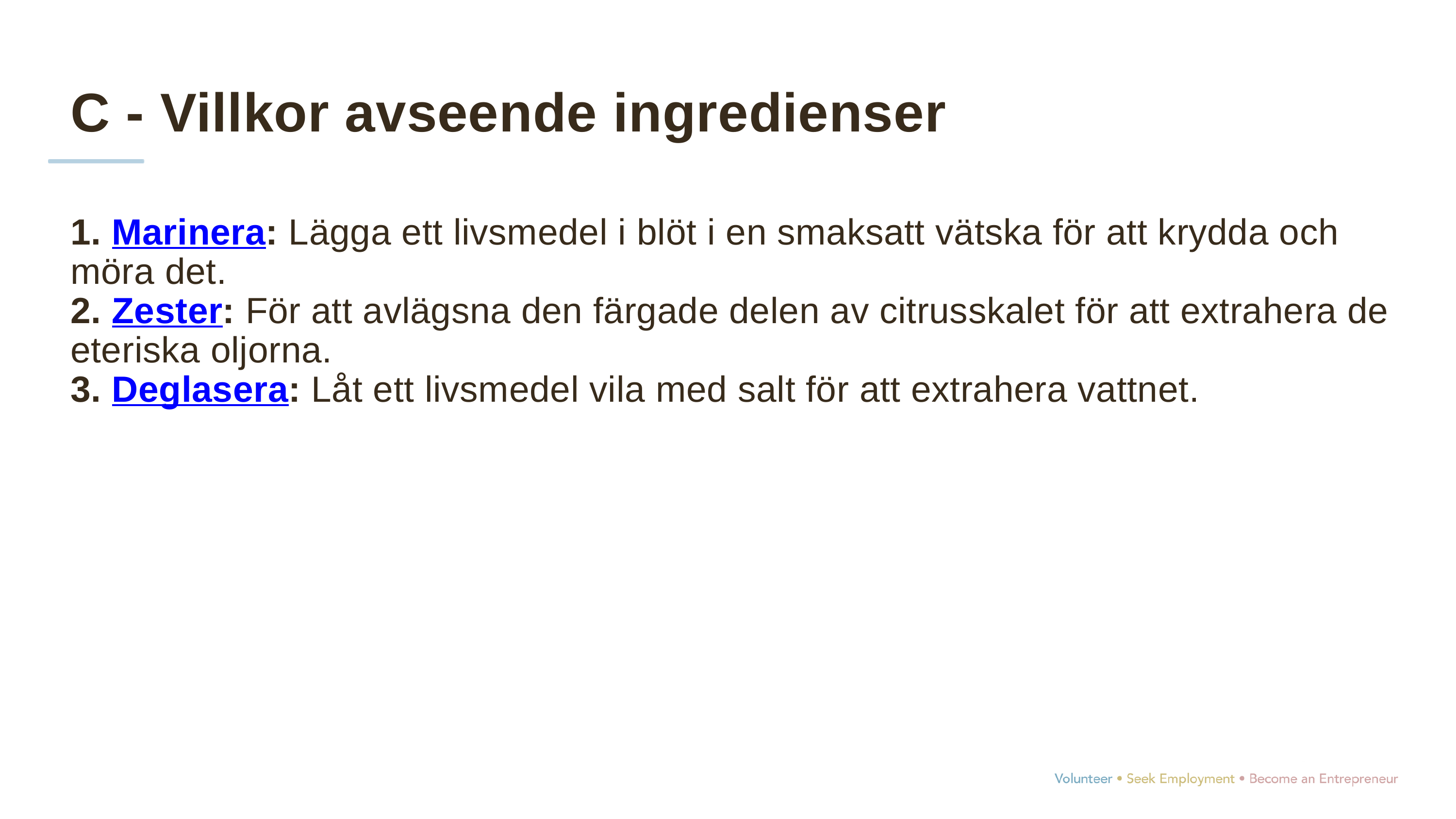

C - Villkor avseende ingredienser

1. Marinera: Lägga ett livsmedel i blöt i en smaksatt vätska för att krydda och möra det.
2. Zester: För att avlägsna den färgade delen av citrusskalet för att extrahera de eteriska oljorna.
3. Deglasera: Låt ett livsmedel vila med salt för att extrahera vattnet.